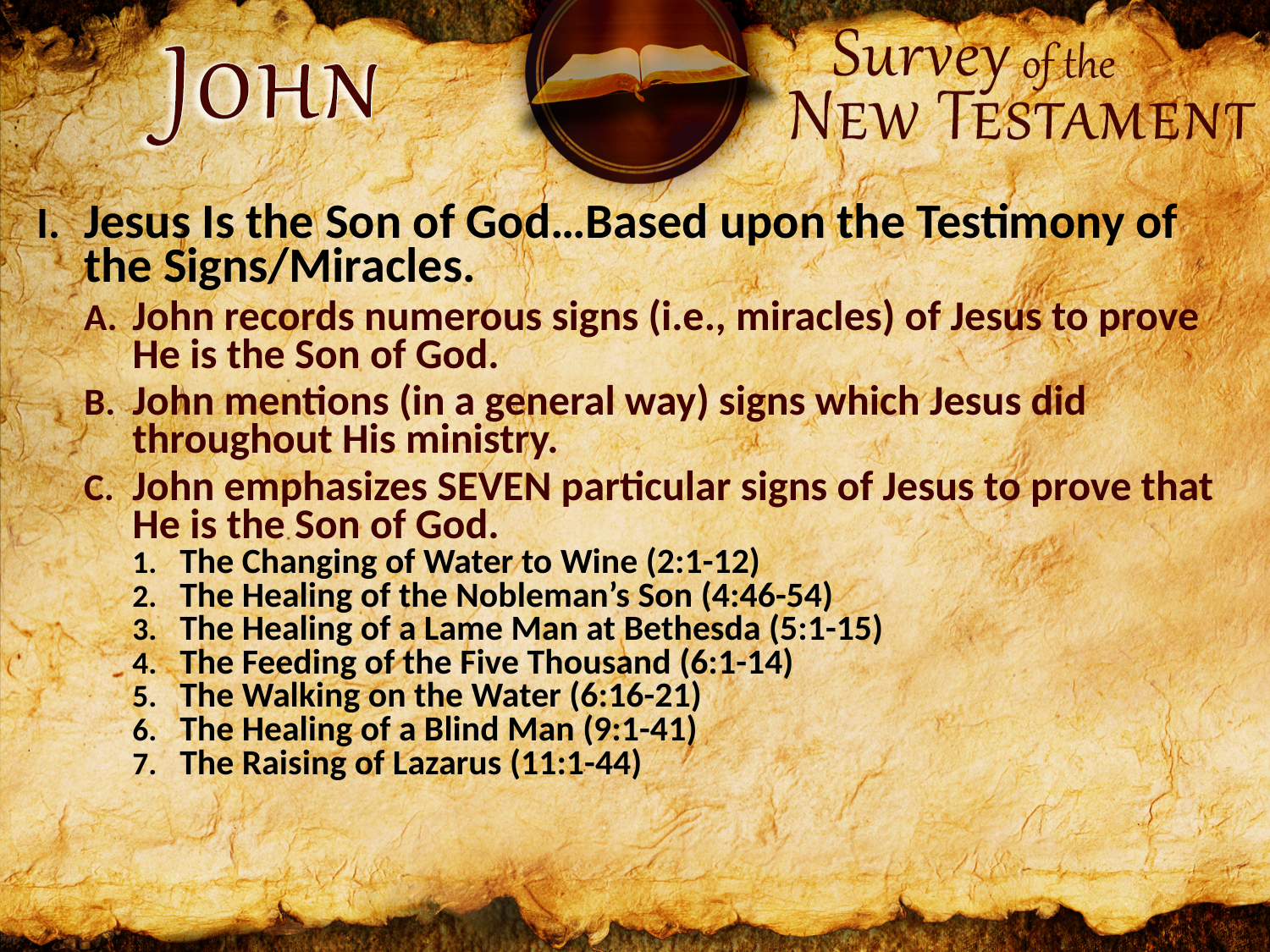

Jesus Is the Son of God…Based upon the Testimony of the Signs/Miracles.
John records numerous signs (i.e., miracles) of Jesus to prove He is the Son of God.
John mentions (in a general way) signs which Jesus did throughout His ministry.
John emphasizes SEVEN particular signs of Jesus to prove that He is the Son of God.
The Changing of Water to Wine (2:1-12)
The Healing of the Nobleman’s Son (4:46-54)
The Healing of a Lame Man at Bethesda (5:1-15)
The Feeding of the Five Thousand (6:1-14)
The Walking on the Water (6:16-21)
The Healing of a Blind Man (9:1-41)
The Raising of Lazarus (11:1-44)